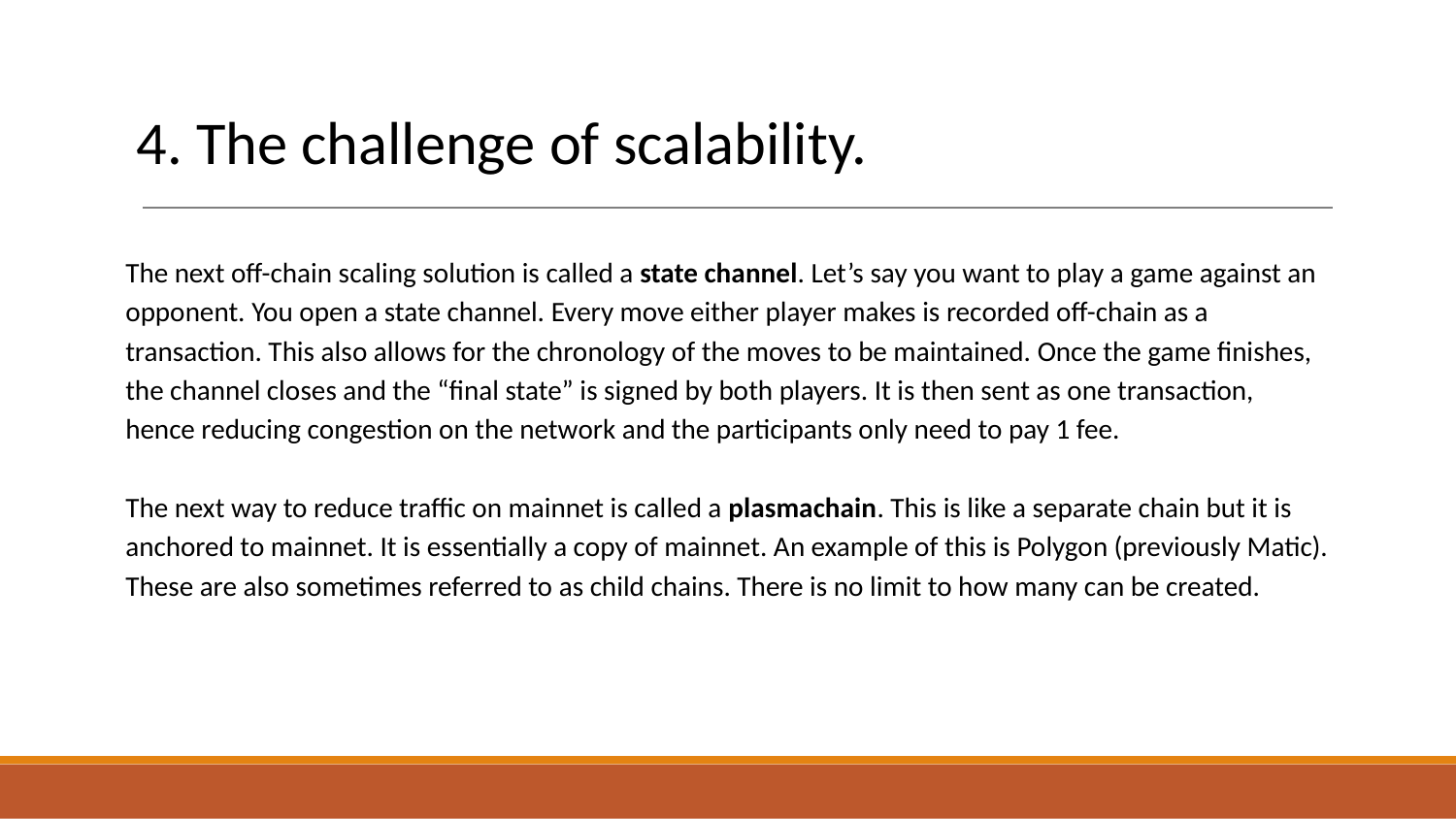

# 4. The challenge of scalability.
The next off-chain scaling solution is called a state channel. Let’s say you want to play a game against an opponent. You open a state channel. Every move either player makes is recorded off-chain as a transaction. This also allows for the chronology of the moves to be maintained. Once the game finishes, the channel closes and the “final state” is signed by both players. It is then sent as one transaction, hence reducing congestion on the network and the participants only need to pay 1 fee.

The next way to reduce traffic on mainnet is called a plasmachain. This is like a separate chain but it is anchored to mainnet. It is essentially a copy of mainnet. An example of this is Polygon (previously Matic). These are also sometimes referred to as child chains. There is no limit to how many can be created.